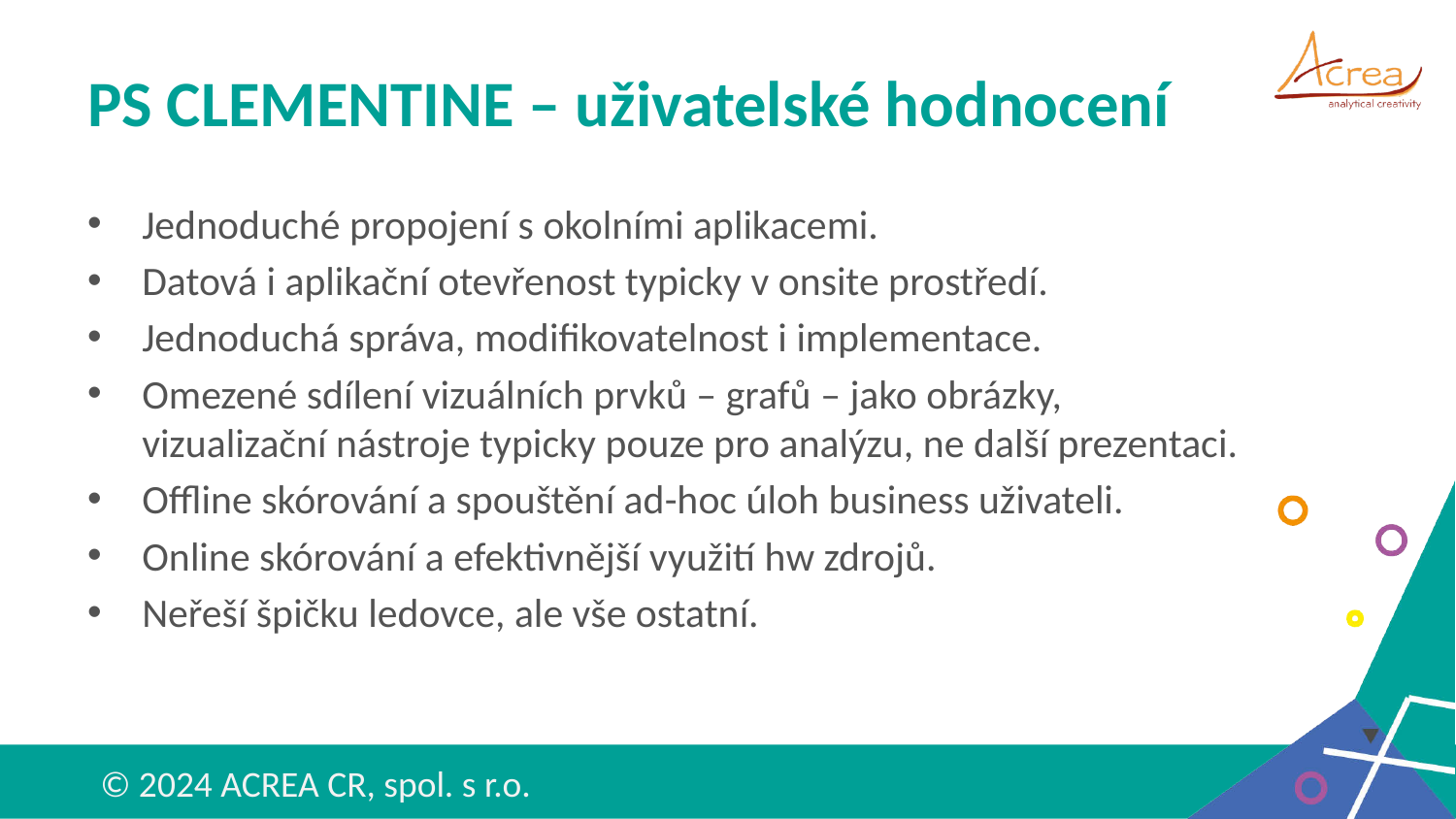

# PS CLEMENTINE – uživatelské hodnocení
Jednoduché propojení s okolními aplikacemi.
Datová i aplikační otevřenost typicky v onsite prostředí.
Jednoduchá správa, modifikovatelnost i implementace.
Omezené sdílení vizuálních prvků – grafů – jako obrázky,
vizualizační nástroje typicky pouze pro analýzu, ne další prezentaci.
Offline skórování a spouštění ad-hoc úloh business uživateli.
Online skórování a efektivnější využití hw zdrojů.
Neřeší špičku ledovce, ale vše ostatní.